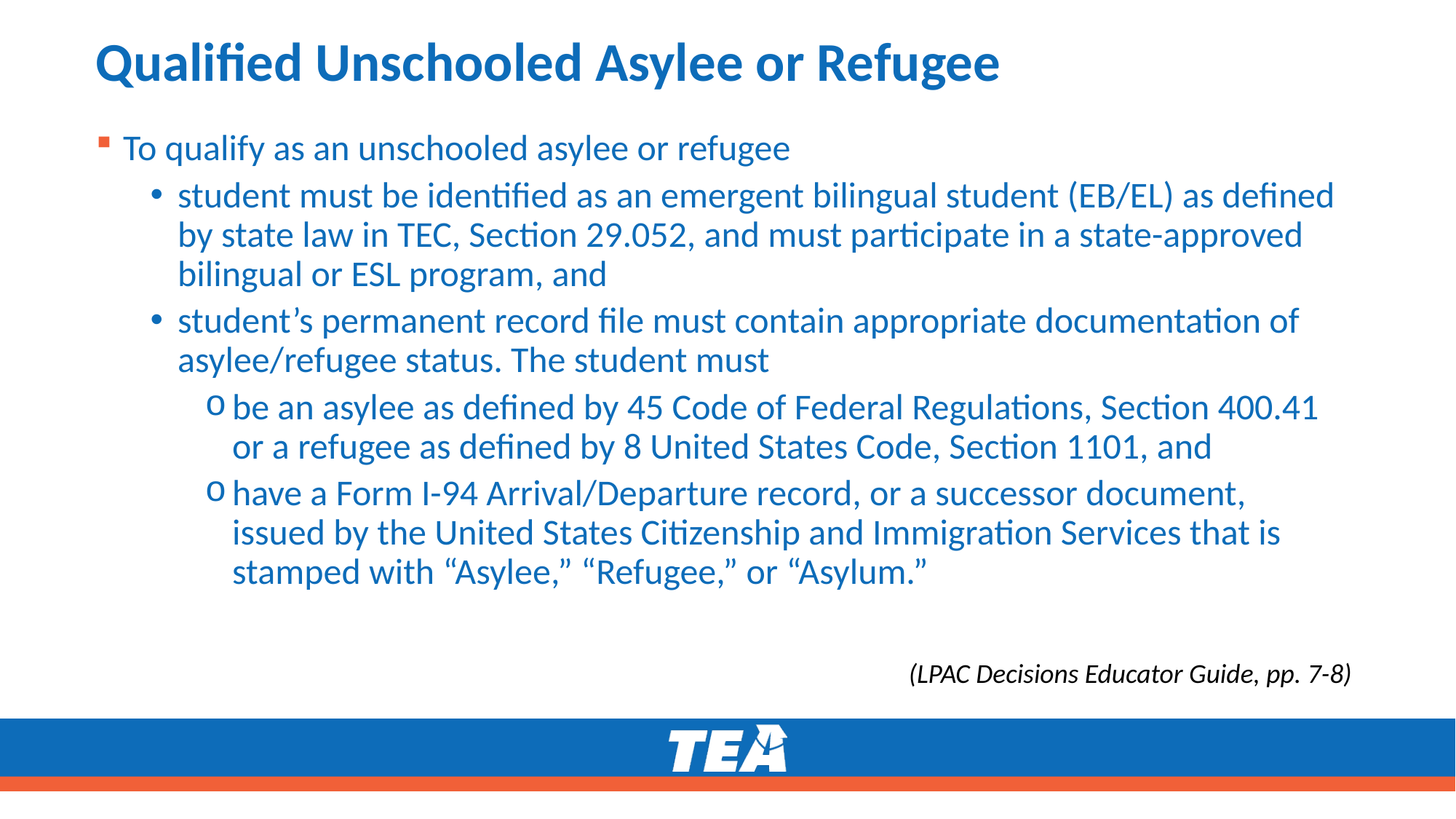

# Qualified Unschooled Asylee or Refugee
To qualify as an unschooled asylee or refugee
student must be identified as an emergent bilingual student (EB/EL) as defined by state law in TEC, Section 29.052, and must participate in a state-approved bilingual or ESL program, and
student’s permanent record file must contain appropriate documentation of asylee/refugee status. The student must
be an asylee as defined by 45 Code of Federal Regulations, Section 400.41 or a refugee as defined by 8 United States Code, Section 1101, and
have a Form I-94 Arrival/Departure record, or a successor document, issued by the United States Citizenship and Immigration Services that is stamped with “Asylee,” “Refugee,” or “Asylum.”

(LPAC Decisions Educator Guide, pp. 7-8)